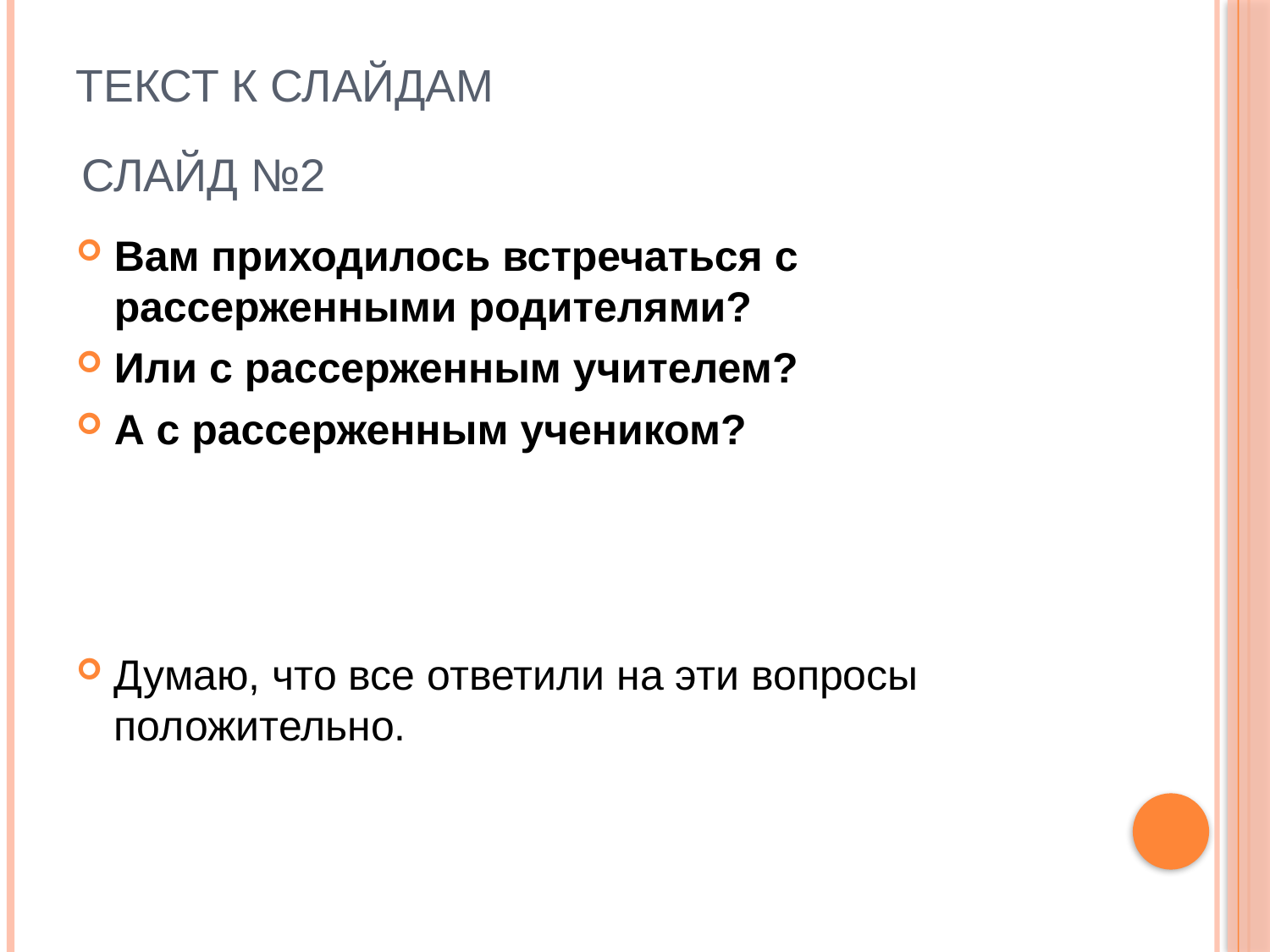

# Текст к слайдам
Слайд №2
Вам приходилось встречаться с рассерженными родителями?
Или с рассерженным учителем?
А с рассерженным учеником?

Думаю, что все ответили на эти вопросы положительно.